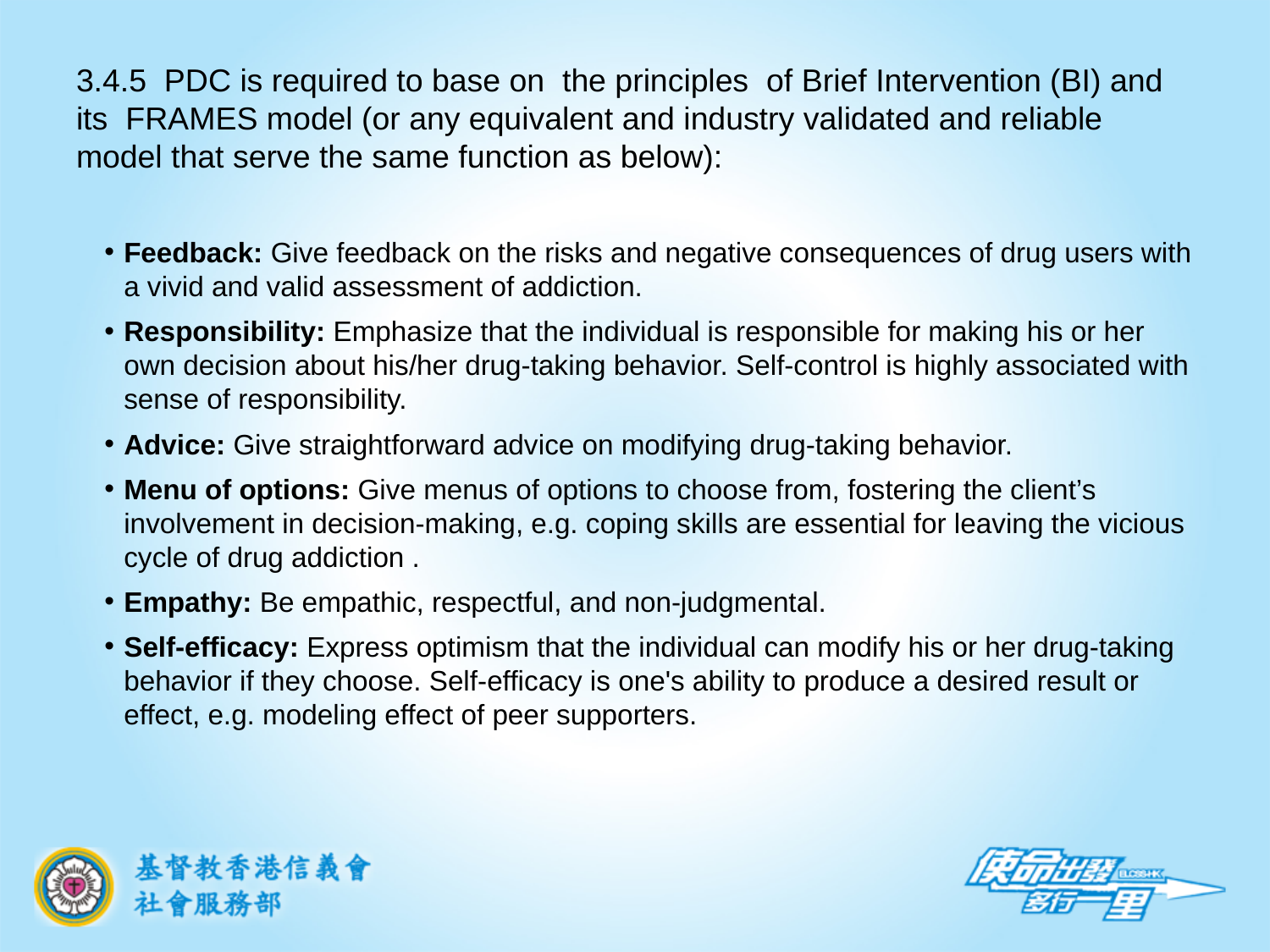

# 3.4.5  PDC is required to base on  the principles  of Brief Intervention (BI) and its  FRAMES model (or any equivalent and industry validated and reliable model that serve the same function as below):
Feedback: Give feedback on the risks and negative consequences of drug users with a vivid and valid assessment of addiction.
Responsibility: Emphasize that the individual is responsible for making his or her own decision about his/her drug-taking behavior. Self-control is highly associated with sense of responsibility.
Advice: Give straightforward advice on modifying drug-taking behavior.
Menu of options: Give menus of options to choose from, fostering the client’s involvement in decision-making, e.g. coping skills are essential for leaving the vicious cycle of drug addiction .
Empathy: Be empathic, respectful, and non-judgmental.
Self-efficacy: Express optimism that the individual can modify his or her drug-taking behavior if they choose. Self-efficacy is one's ability to produce a desired result or effect, e.g. modeling effect of peer supporters.